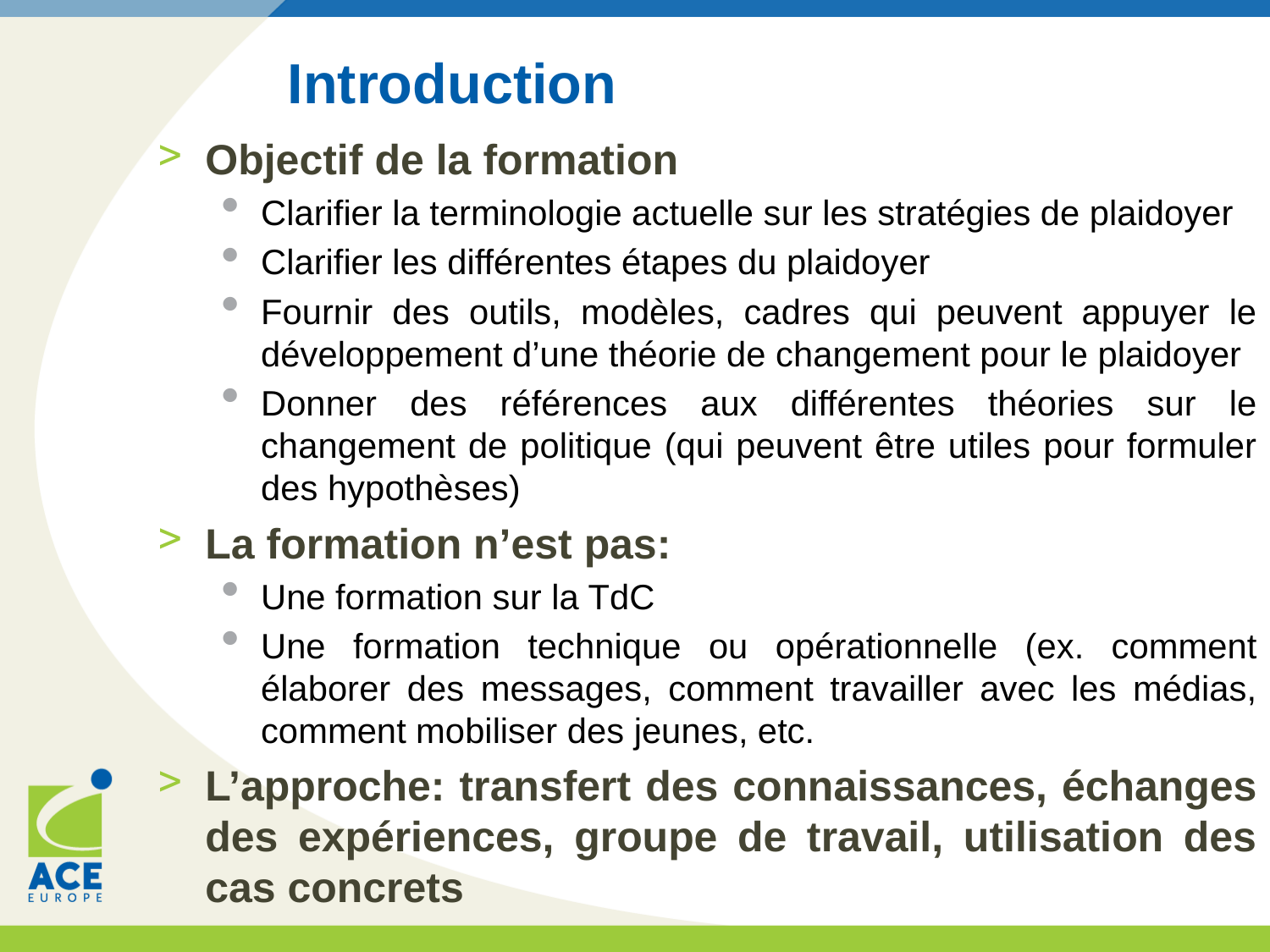

# Introduction
Objectif de la formation
Clarifier la terminologie actuelle sur les stratégies de plaidoyer
Clarifier les différentes étapes du plaidoyer
Fournir des outils, modèles, cadres qui peuvent appuyer le développement d’une théorie de changement pour le plaidoyer
Donner des références aux différentes théories sur le changement de politique (qui peuvent être utiles pour formuler des hypothèses)
La formation n’est pas:
Une formation sur la TdC
Une formation technique ou opérationnelle (ex. comment élaborer des messages, comment travailler avec les médias, comment mobiliser des jeunes, etc.
L’approche: transfert des connaissances, échanges des expériences, groupe de travail, utilisation des cas concrets